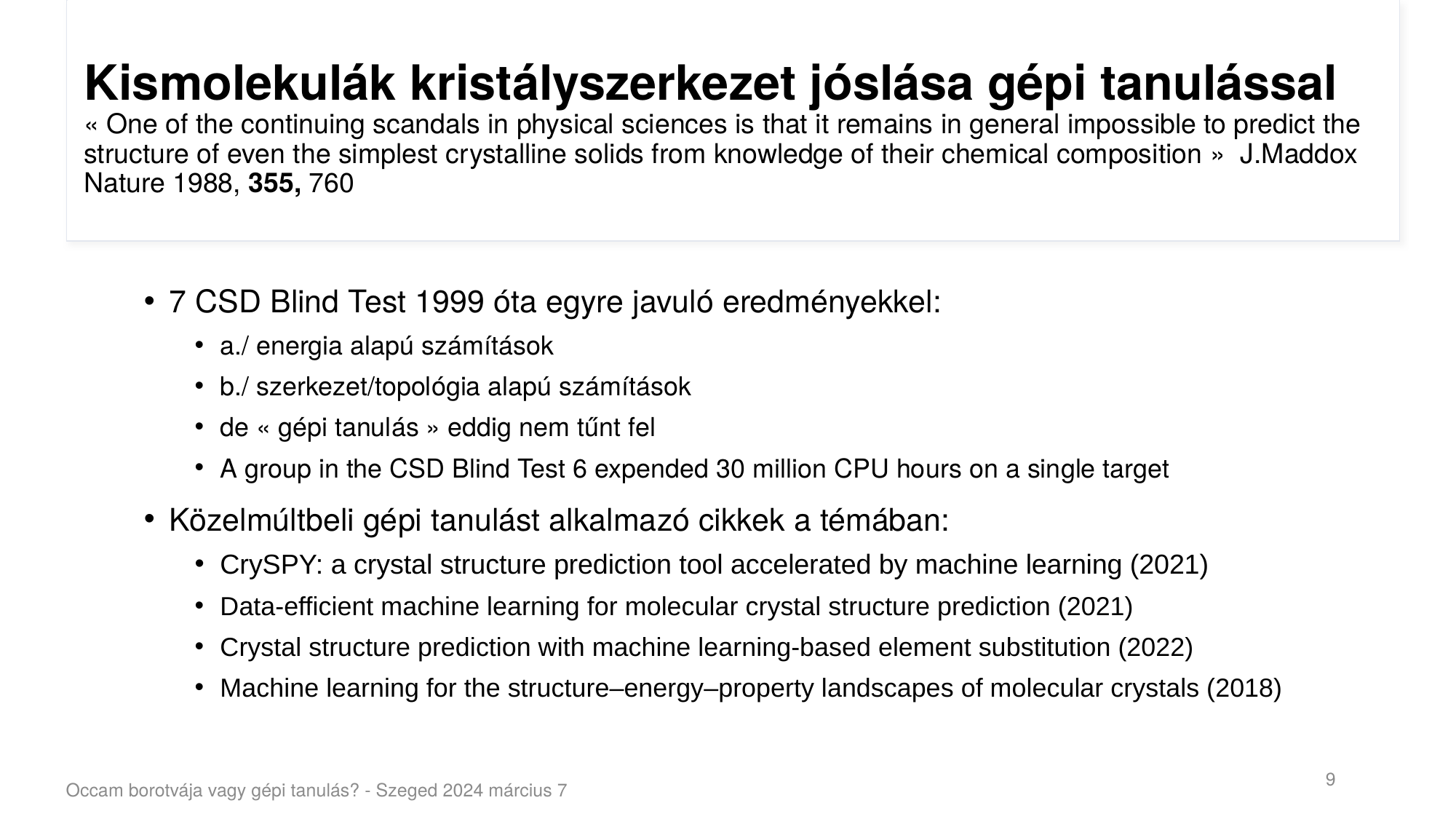

# Kismolekulák kristályszerkezet jóslása gépi tanulással « One of the continuing scandals in physical sciences is that it remains in general impossible to predict the structure of even the simplest crystalline solids from knowledge of their chemical composition »  J.Maddox Nature 1988, 355, 760
7 CSD Blind Test 1999 óta egyre javuló eredményekkel:
a./ energia alapú számítások
b./ szerkezet/topológia alapú számítások
de « gépi tanulás » eddig nem tűnt fel
A group in the CSD Blind Test 6 expended 30 million CPU hours on a single target
Közelmúltbeli gépi tanulást alkalmazó cikkek a témában:
CrySPY: a crystal structure prediction tool accelerated by machine learning (2021)
Data-efficient machine learning for molecular crystal structure prediction (2021)
Crystal structure prediction with machine learning-based element substitution (2022)
Machine learning for the structure–energy–property landscapes of molecular crystals (2018)

9
Occam borotvája vagy gépi tanulás? - Szeged 2024 március 7